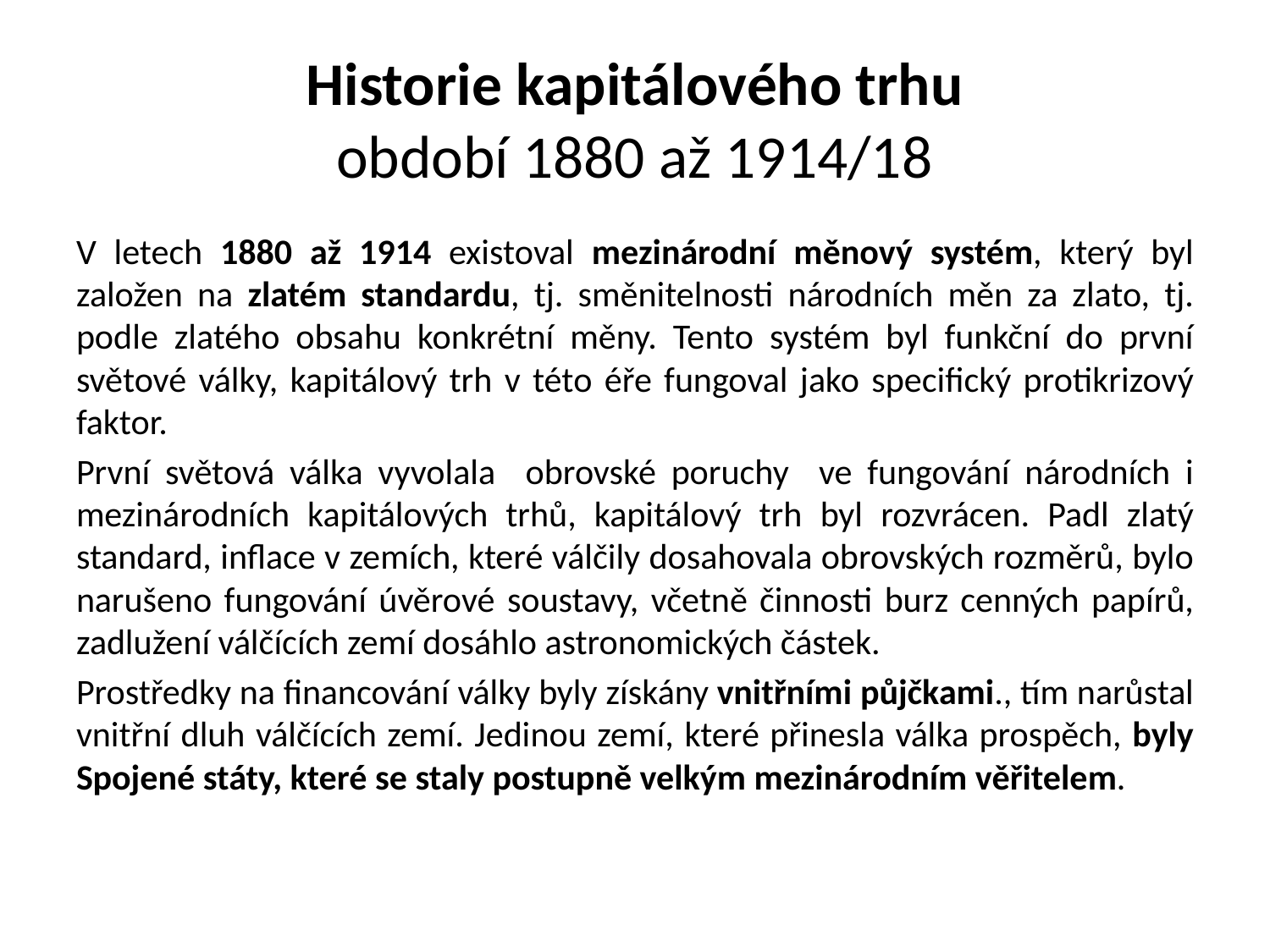

# Historie kapitálového trhu období 1880 až 1914/18
V letech 1880 až 1914 existoval mezinárodní měnový systém, který byl založen na zlatém standardu, tj. směnitelnosti národních měn za zlato, tj. podle zlatého obsahu konkrétní měny. Tento systém byl funkční do první světové války, kapitálový trh v této éře fungoval jako specifický protikrizový faktor.
První světová válka vyvolala  obrovské poruchy  ve fungování národních i mezinárodních kapitálových trhů, kapitálový trh byl rozvrácen. Padl zlatý standard, inflace v zemích, které válčily dosahovala obrovských rozměrů, bylo narušeno fungování úvěrové soustavy, včetně činnosti burz cenných papírů, zadlužení válčících zemí dosáhlo astronomických částek.
Prostředky na financování války byly získány vnitřními půjčkami., tím narůstal vnitřní dluh válčících zemí. Jedinou zemí, které přinesla válka prospěch, byly Spojené státy, které se staly postupně velkým mezinárodním věřitelem.